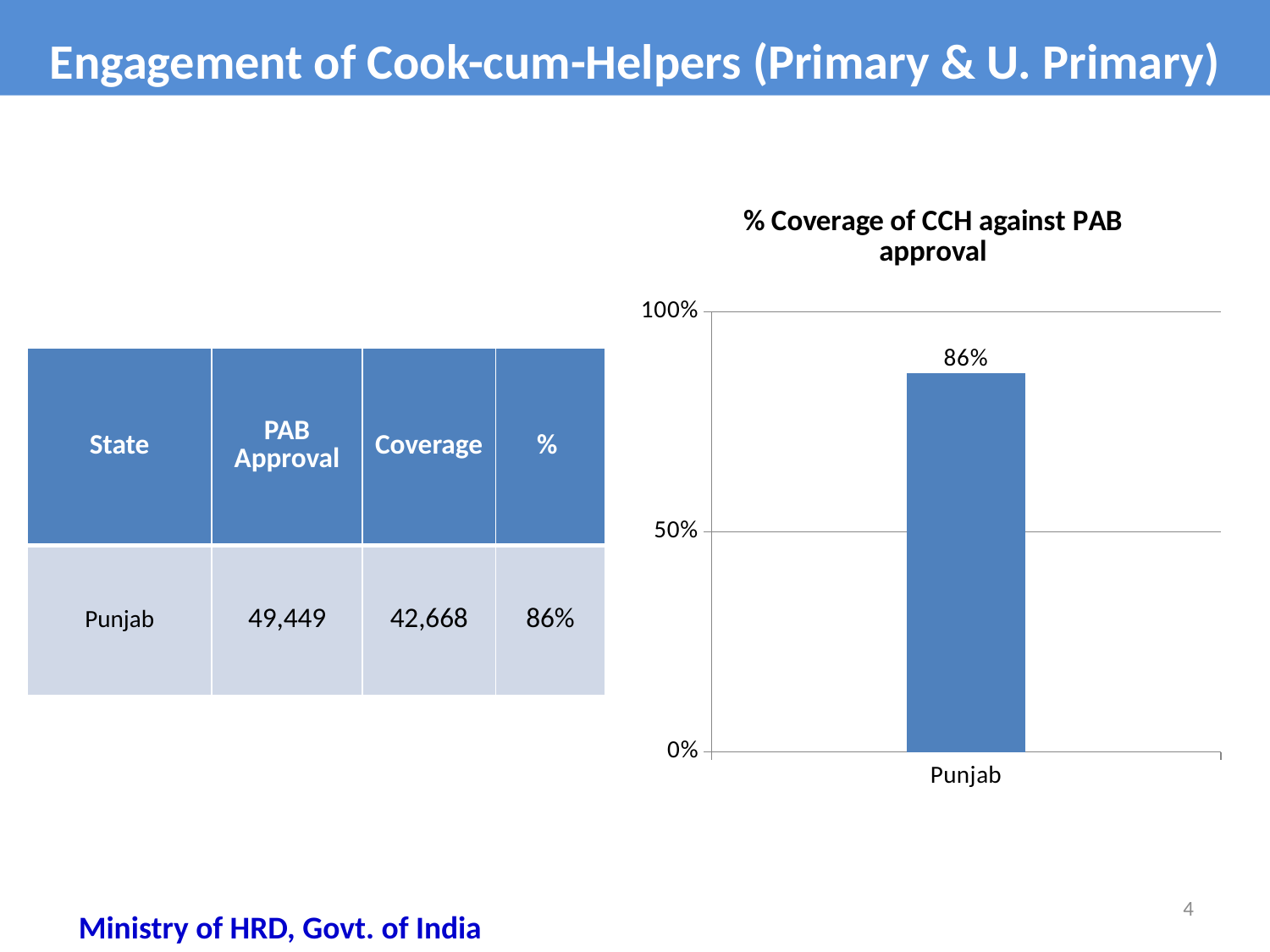

Engagement of Cook-cum-Helpers (Primary & U. Primary)

### Chart: % Coverage of CCH against PAB approval

| Category | %age Coverage (Pry) |
|---|---|
| Punjab | 0.8600000000000003 |
| State | PAB Approval | Coverage | % |
| --- | --- | --- | --- |
| Punjab | 49,449 | 42,668 | 86% |
4
Ministry of HRD, Govt. of India